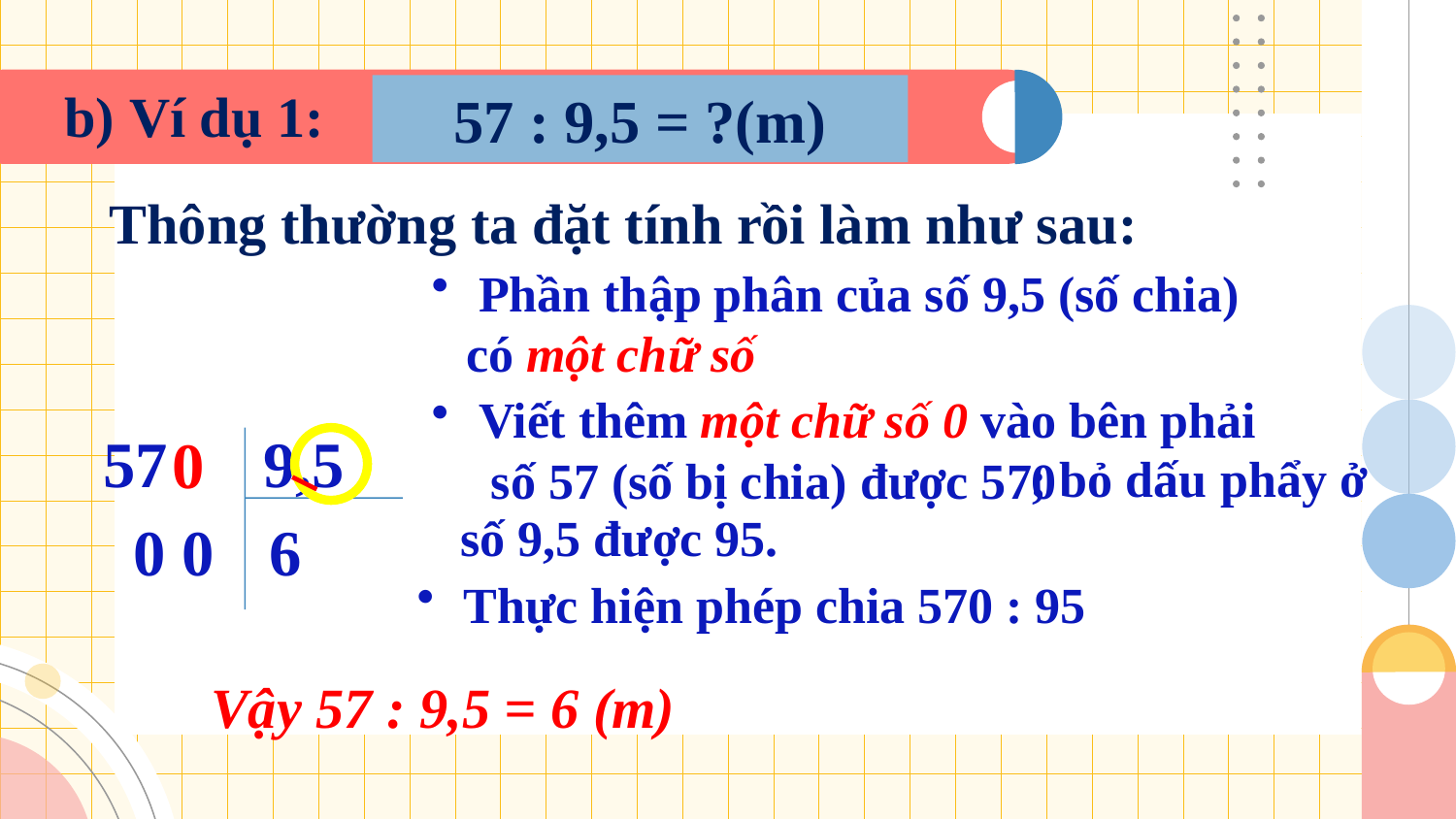

# b) Ví dụ 1:
57 : 9,5 = ?(m)
Thông thường ta đặt tính rồi làm như sau:
 Phần thập phân của số 9,5 (số chia) có một chữ số
 Viết thêm một chữ số 0 vào bên phải
  số 57 (số bị chia) được 570
57
9,5
0

; bỏ dấu phẩy ở

số 9,5 được 95.
   0 0
6

 Thực hiện phép chia 570 : 95
Vậy 57 : 9,5 = 6 (m)